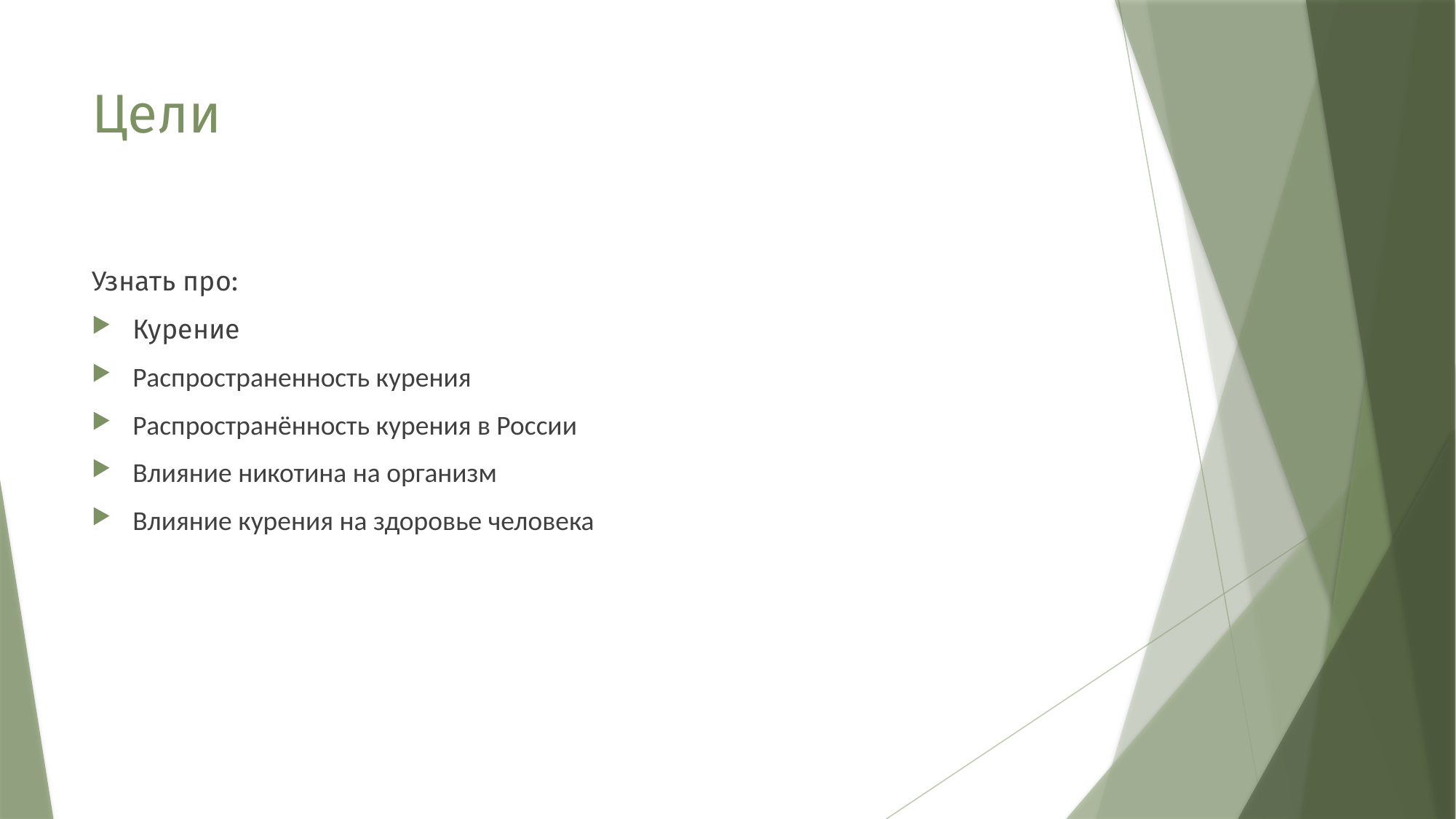

# Цели
Узнать про:
Курение
Распространенность курения
Распространённость курения в России
Влияние никотина на организм
Влияние курения на здоровье человека